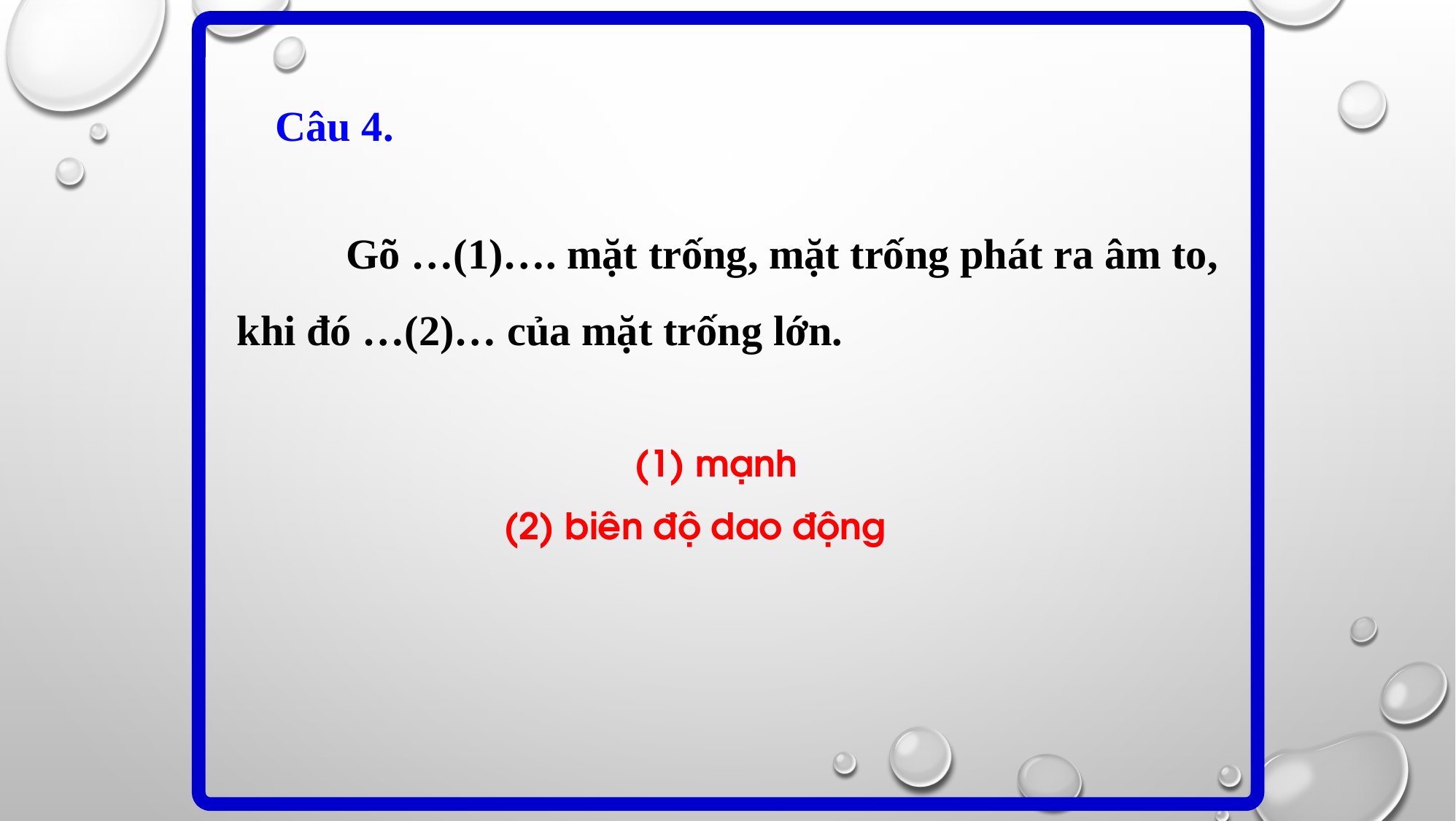

Câu 4.
	Gõ …(1)…. mặt trống, mặt trống phát ra âm to, khi đó …(2)… của mặt trống lớn.
   (1) mạnh
(2) biên độ dao động